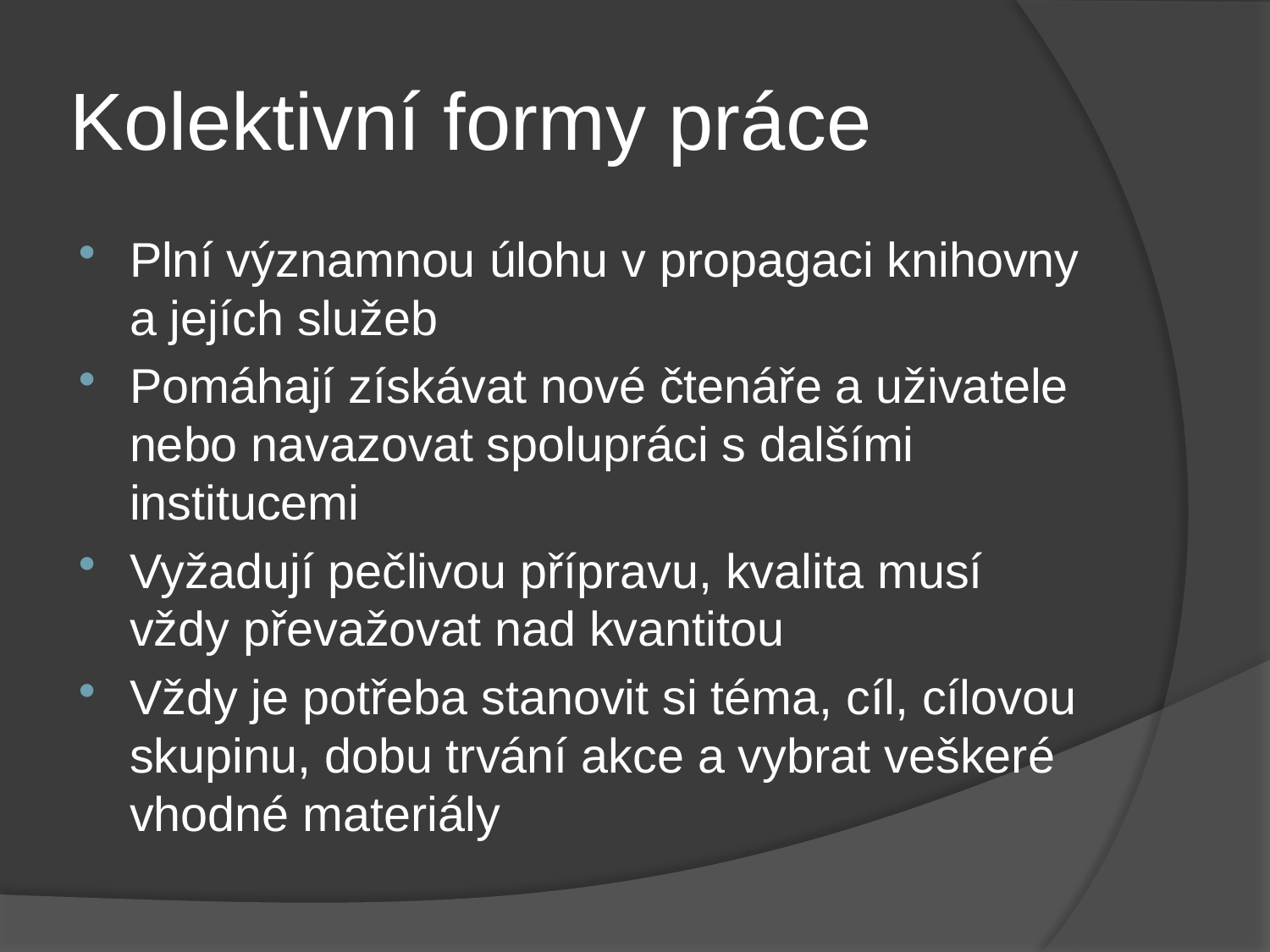

# Kolektivní formy práce
Plní významnou úlohu v propagaci knihovny a jejích služeb
Pomáhají získávat nové čtenáře a uživatele nebo navazovat spolupráci s dalšími institucemi
Vyžadují pečlivou přípravu, kvalita musí vždy převažovat nad kvantitou
Vždy je potřeba stanovit si téma, cíl, cílovou skupinu, dobu trvání akce a vybrat veškeré vhodné materiály